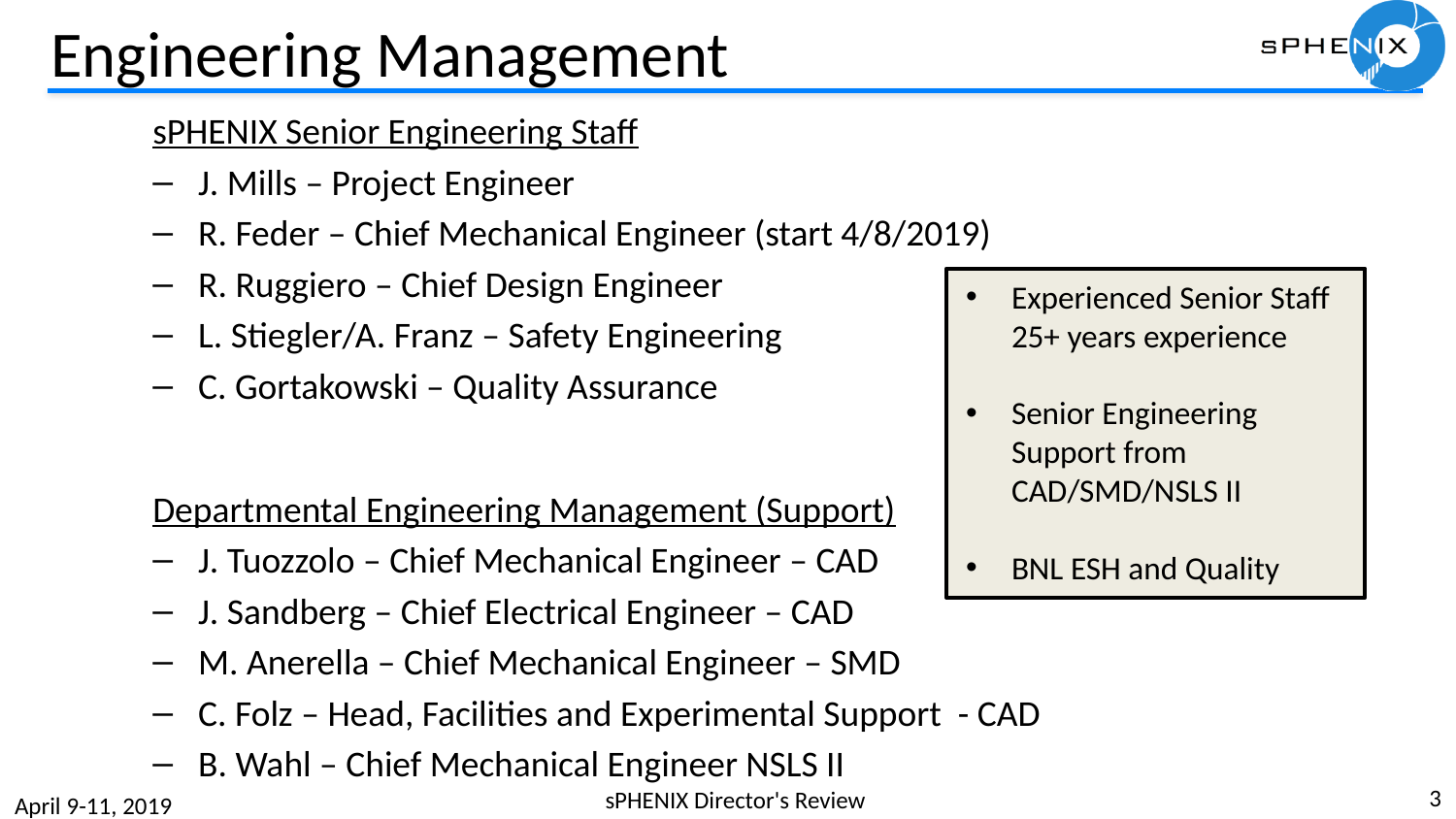

# Engineering Management
sPHENIX Senior Engineering Staff
J. Mills – Project Engineer
R. Feder – Chief Mechanical Engineer (start 4/8/2019)
R. Ruggiero – Chief Design Engineer
L. Stiegler/A. Franz – Safety Engineering
C. Gortakowski – Quality Assurance

Departmental Engineering Management (Support)
J. Tuozzolo – Chief Mechanical Engineer – CAD
J. Sandberg – Chief Electrical Engineer – CAD
M. Anerella – Chief Mechanical Engineer – SMD
C. Folz – Head, Facilities and Experimental Support  - CAD
B. Wahl – Chief Mechanical Engineer NSLS II

Experienced Senior Staff 25+ years experience

Senior Engineering Support from CAD/SMD/NSLS II

BNL ESH and Quality
3
sPHENIX Director's Review
April 9-11, 2019